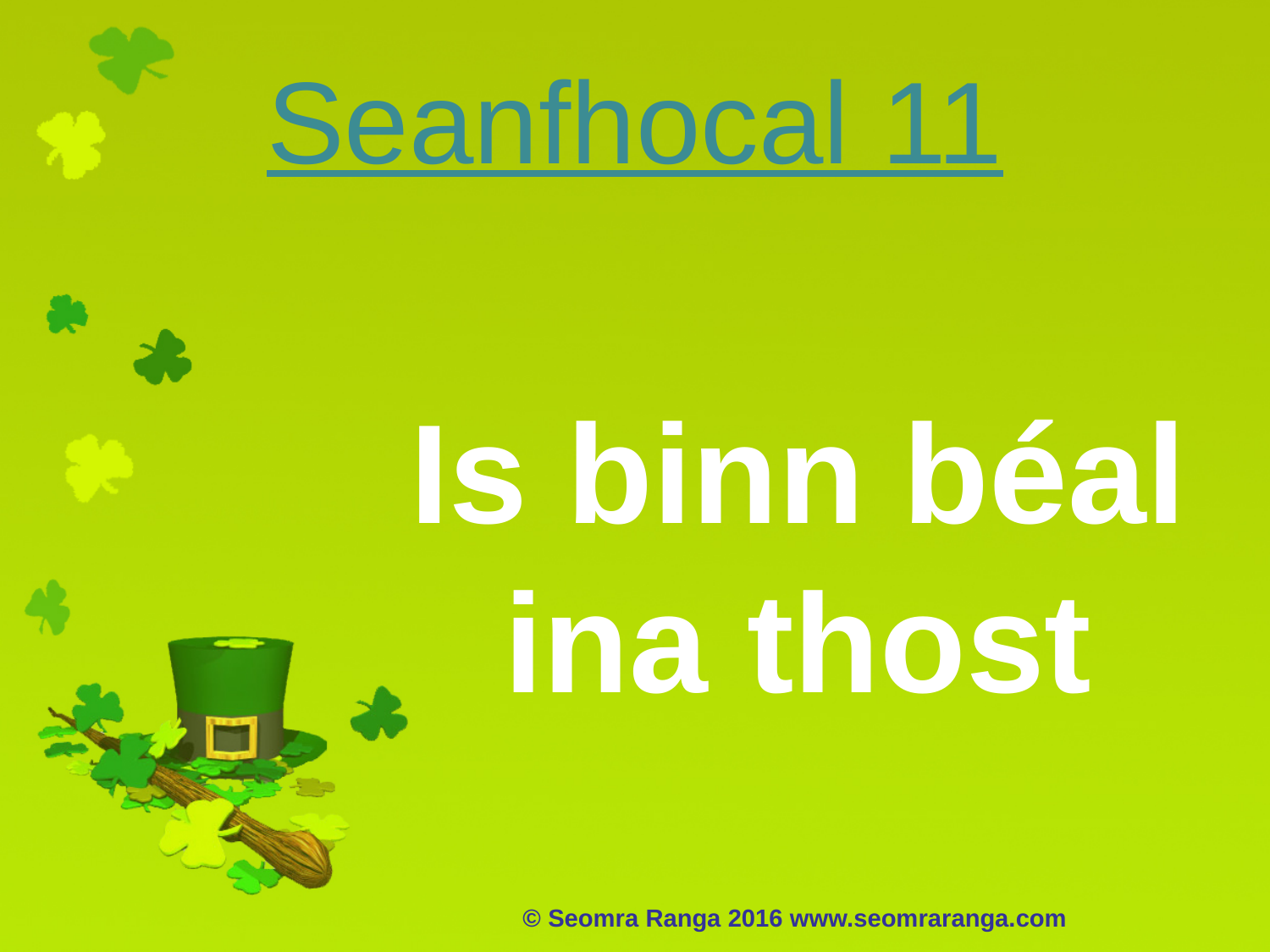

# Seanfhocal 11
Is binn béal ina thost
© Seomra Ranga 2016 www.seomraranga.com